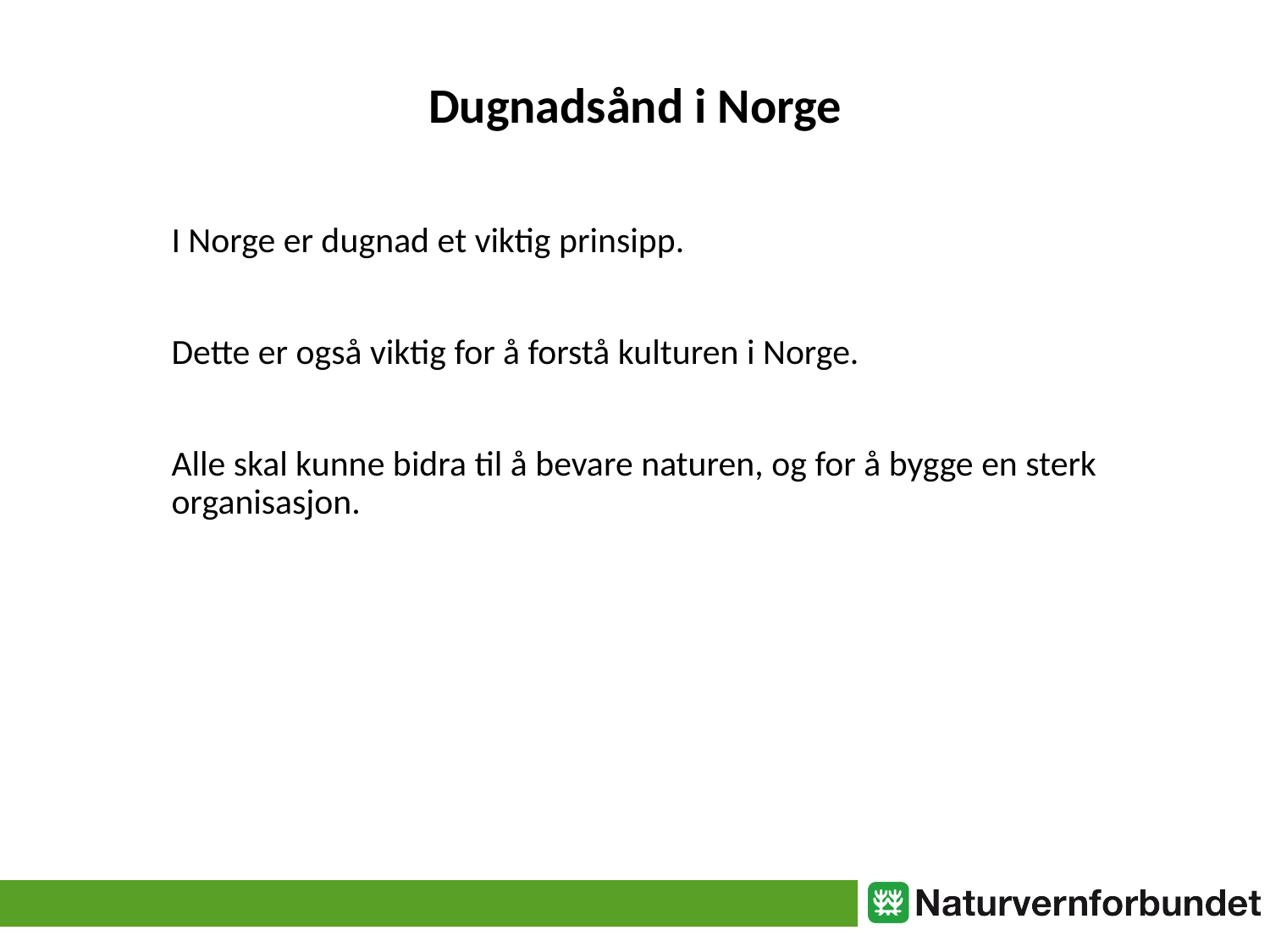

Dugnadsånd i Norge
I Norge er dugnad et viktig prinsipp.

Dette er også viktig for å forstå kulturen i Norge.

Alle skal kunne bidra til å bevare naturen, og for å bygge en sterk organisasjon.